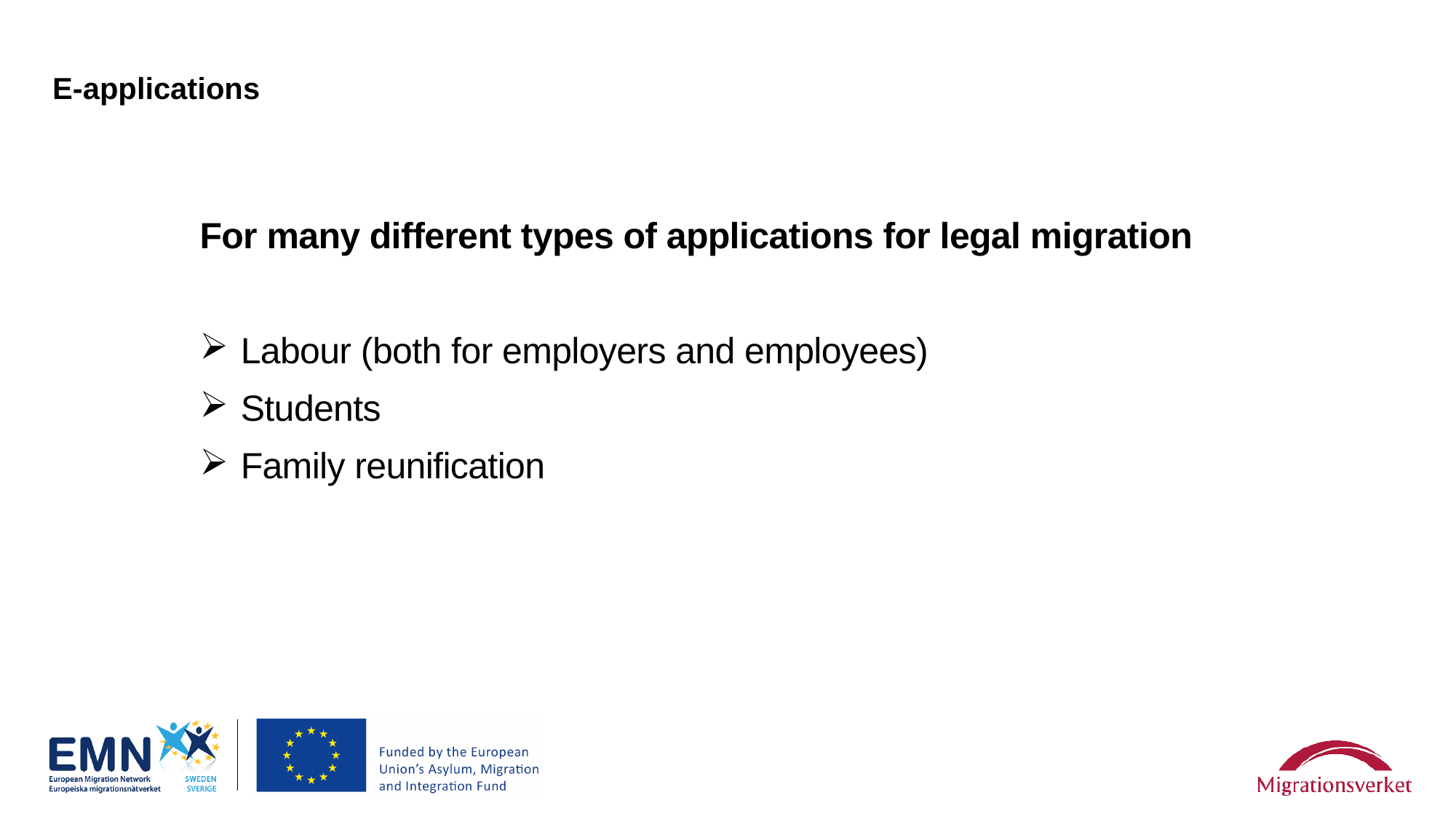

E-applications
For many different types of applications for legal migration

Labour (both for employers and employees)
Students
Family reunification